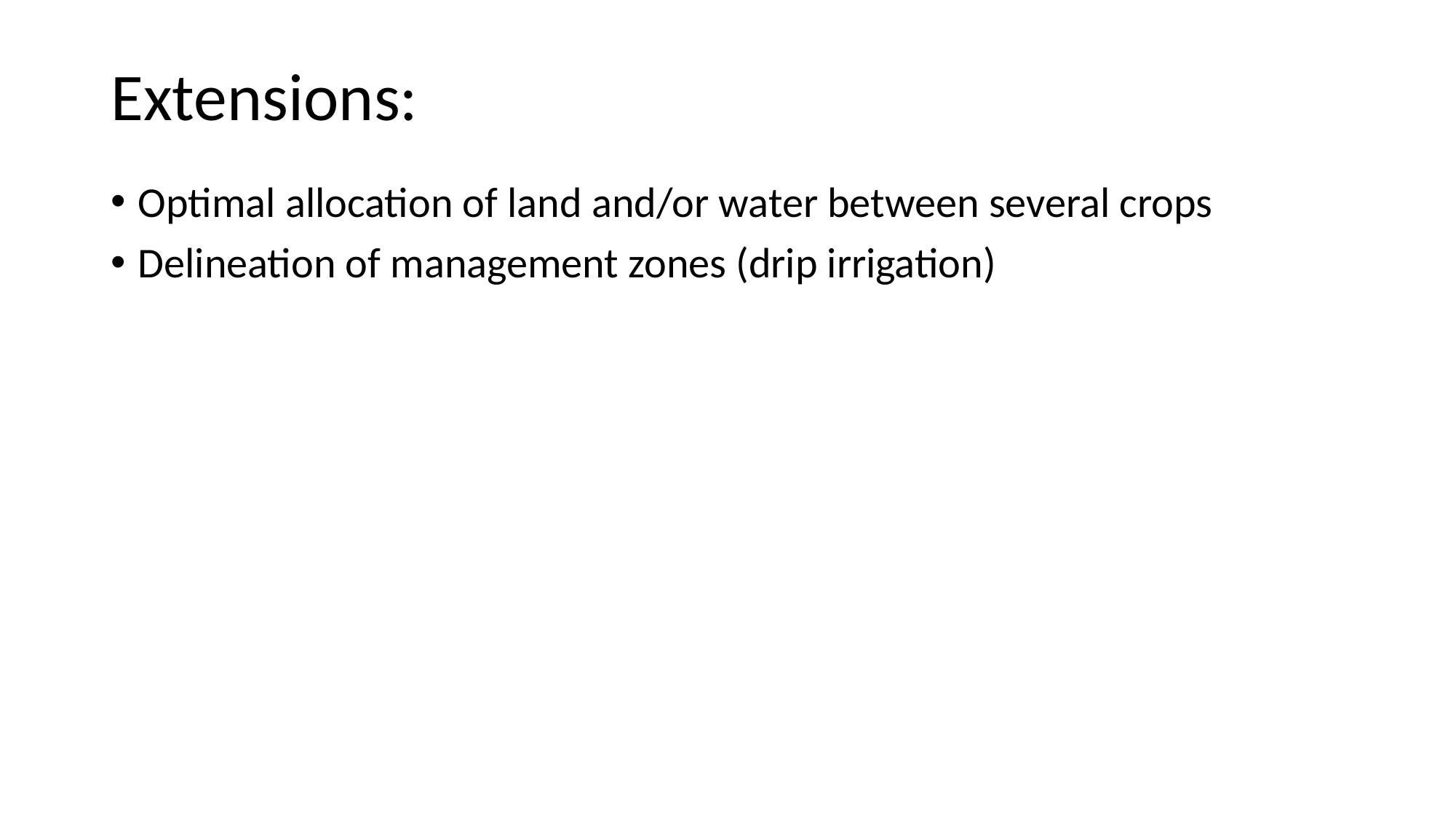

# Extensions:
Optimal allocation of land and/or water between several crops
Delineation of management zones (drip irrigation)